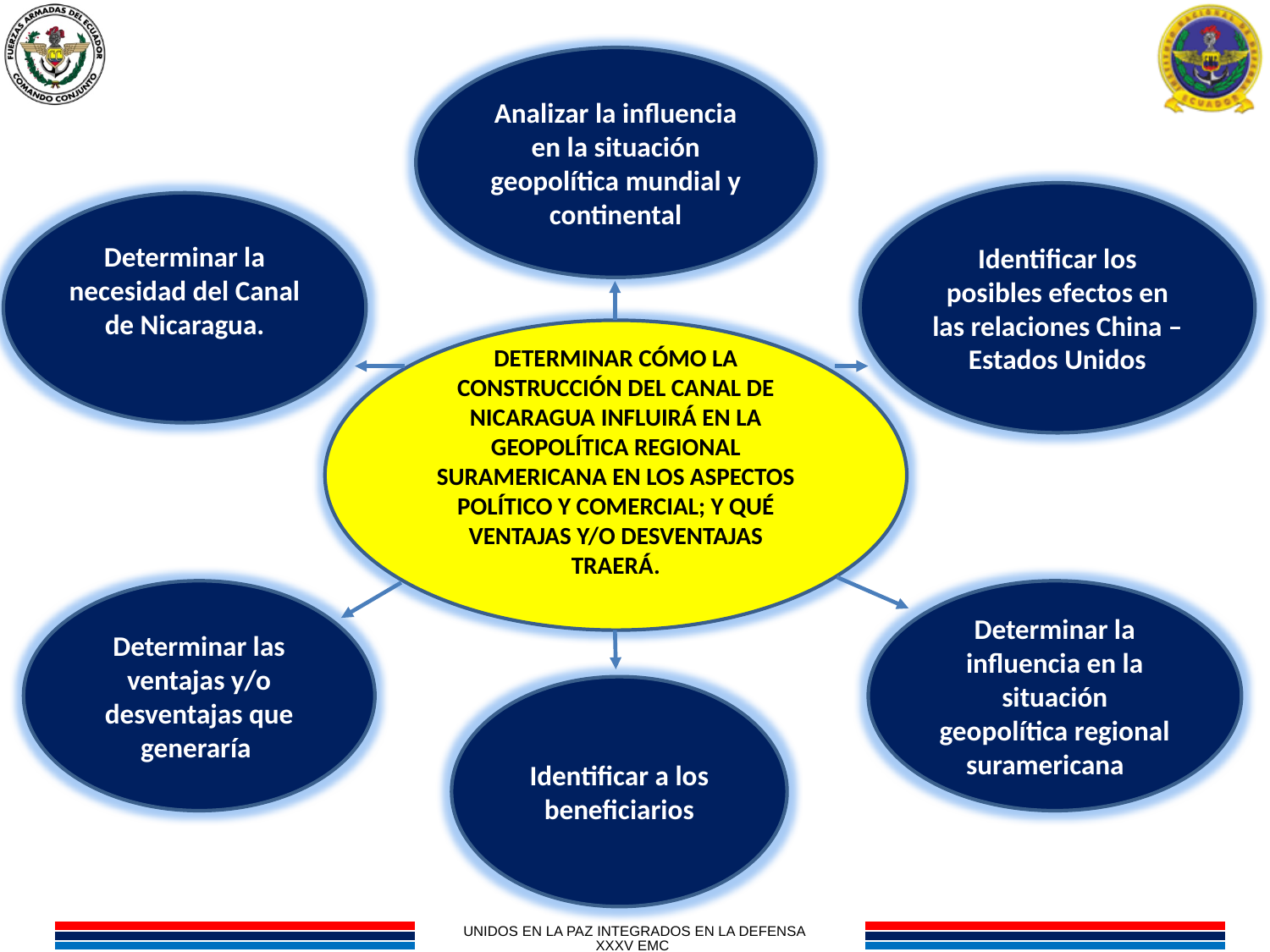

Analizar la influencia en la situación geopolítica mundial y continental
Identificar los posibles efectos en las relaciones China – Estados Unidos
Determinar la necesidad del Canal de Nicaragua.

DETERMINAR CÓMO LA CONSTRUCCIÓN DEL CANAL DE NICARAGUA INFLUIRÁ EN LA GEOPOLÍTICA REGIONAL SURAMERICANA EN LOS ASPECTOS POLÍTICO Y COMERCIAL; Y QUÉ VENTAJAS Y/O DESVENTAJAS TRAERÁ.

Determinar las ventajas y/o desventajas que generaría
Determinar la influencia en la situación geopolítica regional suramericana
Identificar a los beneficiarios